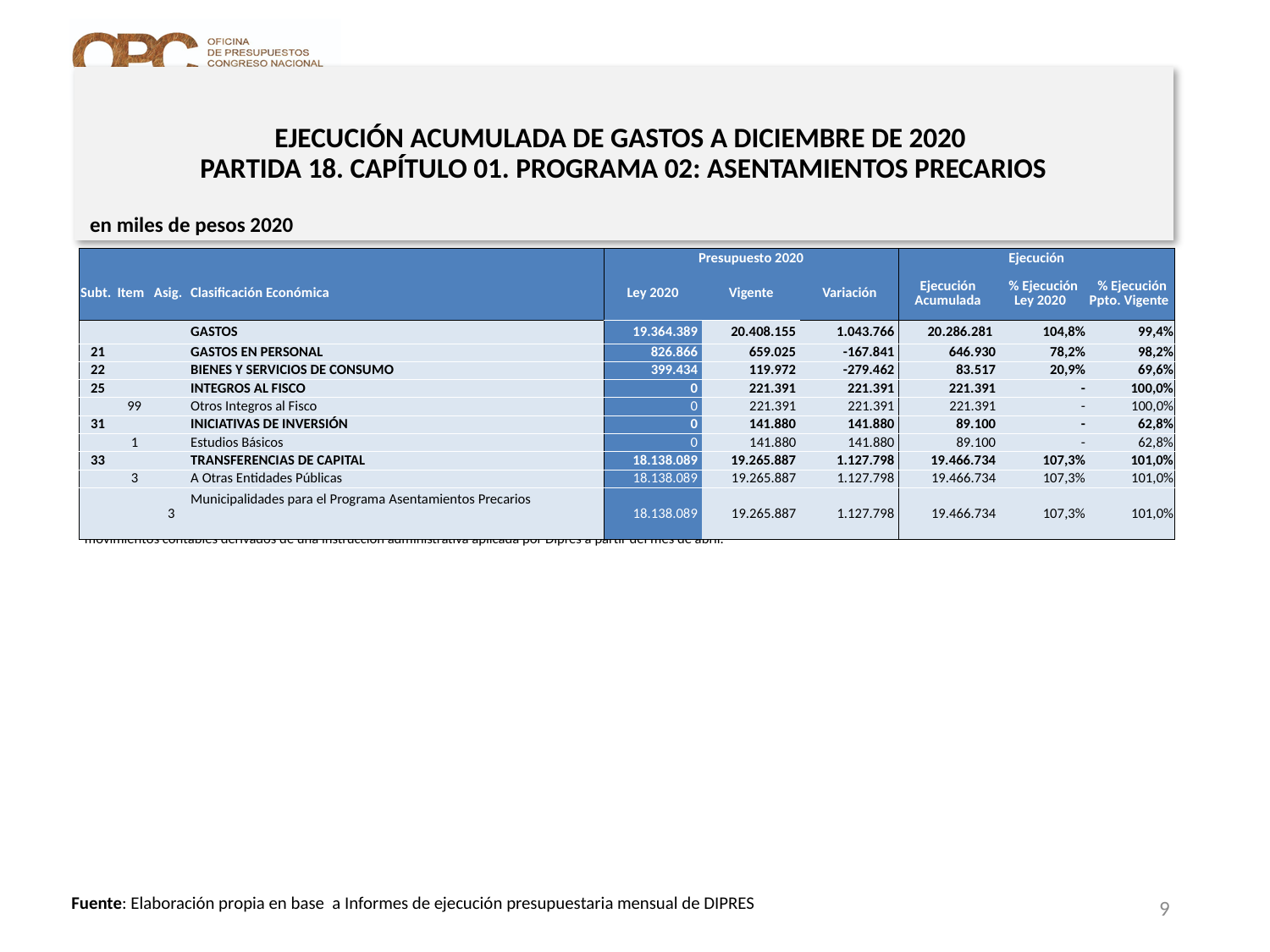

# EJECUCIÓN ACUMULADA DE GASTOS A DICIEMBRE DE 2020 PARTIDA 18. CAPÍTULO 01. PROGRAMA 02: ASENTAMIENTOS PRECARIOS
en miles de pesos 2020
|  |  |  |  | Presupuesto 2020 |  |  | Ejecución |  |  |
| --- | --- | --- | --- | --- | --- | --- | --- | --- | --- |
| Subt. | Item | Asig. | Clasificación Económica | Ley 2020 | Vigente | Variación | Ejecución Acumulada | % Ejecución Ley 2020 | % Ejecución Ppto. Vigente |
|  |  |  | GASTOS | 19.364.389 | 20.408.155 | 1.043.766 | 20.286.281 | 104,8% | 99,4% |
| 21 |  |  | GASTOS EN PERSONAL | 826.866 | 659.025 | -167.841 | 646.930 | 78,2% | 98,2% |
| 22 |  |  | BIENES Y SERVICIOS DE CONSUMO | 399.434 | 119.972 | -279.462 | 83.517 | 20,9% | 69,6% |
| 25 |  |  | INTEGROS AL FISCO | 0 | 221.391 | 221.391 | 221.391 | - | 100,0% |
|  | 99 |  | Otros Integros al Fisco | 0 | 221.391 | 221.391 | 221.391 | - | 100,0% |
| 31 |  |  | INICIATIVAS DE INVERSIÓN | 0 | 141.880 | 141.880 | 89.100 | - | 62,8% |
|  | 1 |  | Estudios Básicos | 0 | 141.880 | 141.880 | 89.100 | - | 62,8% |
| 33 |  |  | TRANSFERENCIAS DE CAPITAL | 18.138.089 | 19.265.887 | 1.127.798 | 19.466.734 | 107,3% | 101,0% |
|  | 3 |  | A Otras Entidades Públicas | 18.138.089 | 19.265.887 | 1.127.798 | 19.466.734 | 107,3% | 101,0% |
|  |  | 3 | Municipalidades para el Programa Asentamientos Precarios | 18.138.089 | 19.265.887 | 1.127.798 | 19.466.734 | 107,3% | 101,0% |
Nota: Para el cálculo del presupuesto vigente, así como para determinar la ejecución acumulada, no se incluyó: el subtítulo 25.99 “Otros Íntegros al Fisco” por cuanto corresponden a movimientos contables derivados de una instrucción administrativa aplicada por Dipres a partir del mes de abril.
9